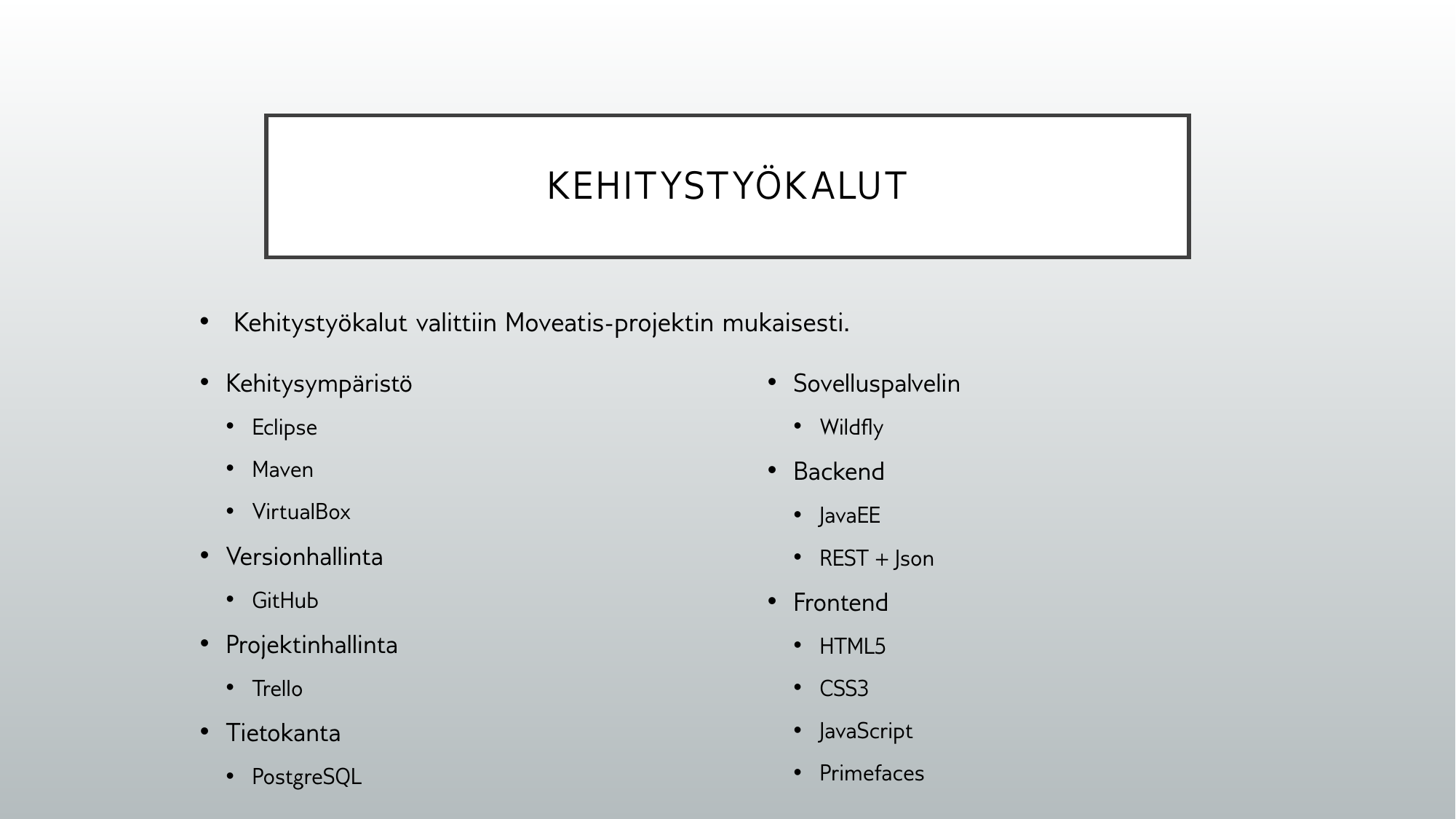

# kehitystyökalut

Kehitystyökalut valittiin Moveatis-projektin mukaisesti.
Kehitysympäristö
Eclipse
Maven
VirtualBox
Versionhallinta
GitHub
Projektinhallinta
Trello
Tietokanta
PostgreSQL

Sovelluspalvelin
Wildfly
Backend
JavaEE
REST + Json
Frontend
HTML5
CSS3
JavaScript
Primefaces